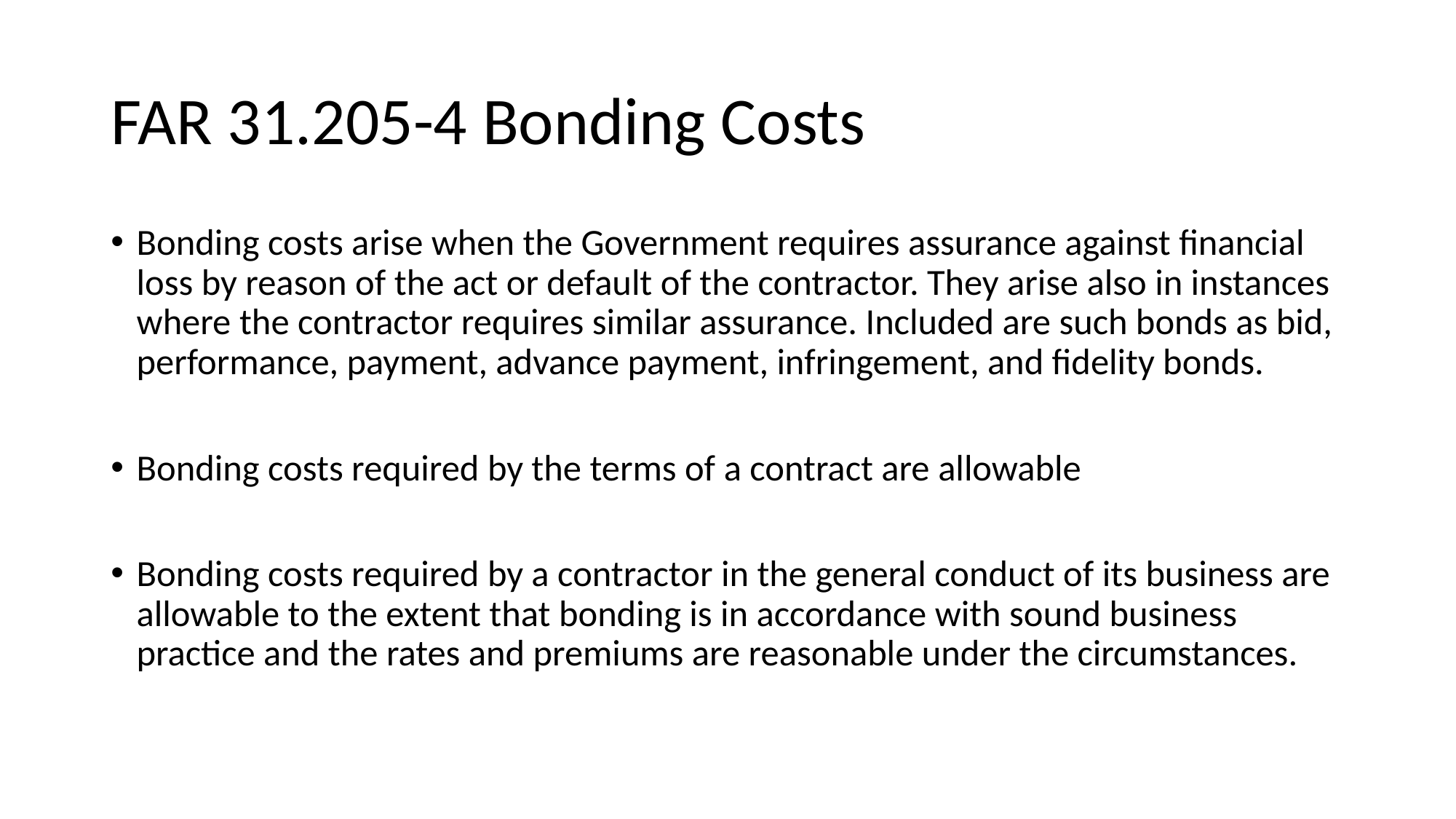

# FAR 31.205-4 Bonding Costs
Bonding costs arise when the Government requires assurance against financial loss by reason of the act or default of the contractor. They arise also in instances where the contractor requires similar assurance. Included are such bonds as bid, performance, payment, advance payment, infringement, and fidelity bonds.

Bonding costs required by the terms of a contract are allowable

Bonding costs required by a contractor in the general conduct of its business are allowable to the extent that bonding is in accordance with sound business practice and the rates and premiums are reasonable under the circumstances.